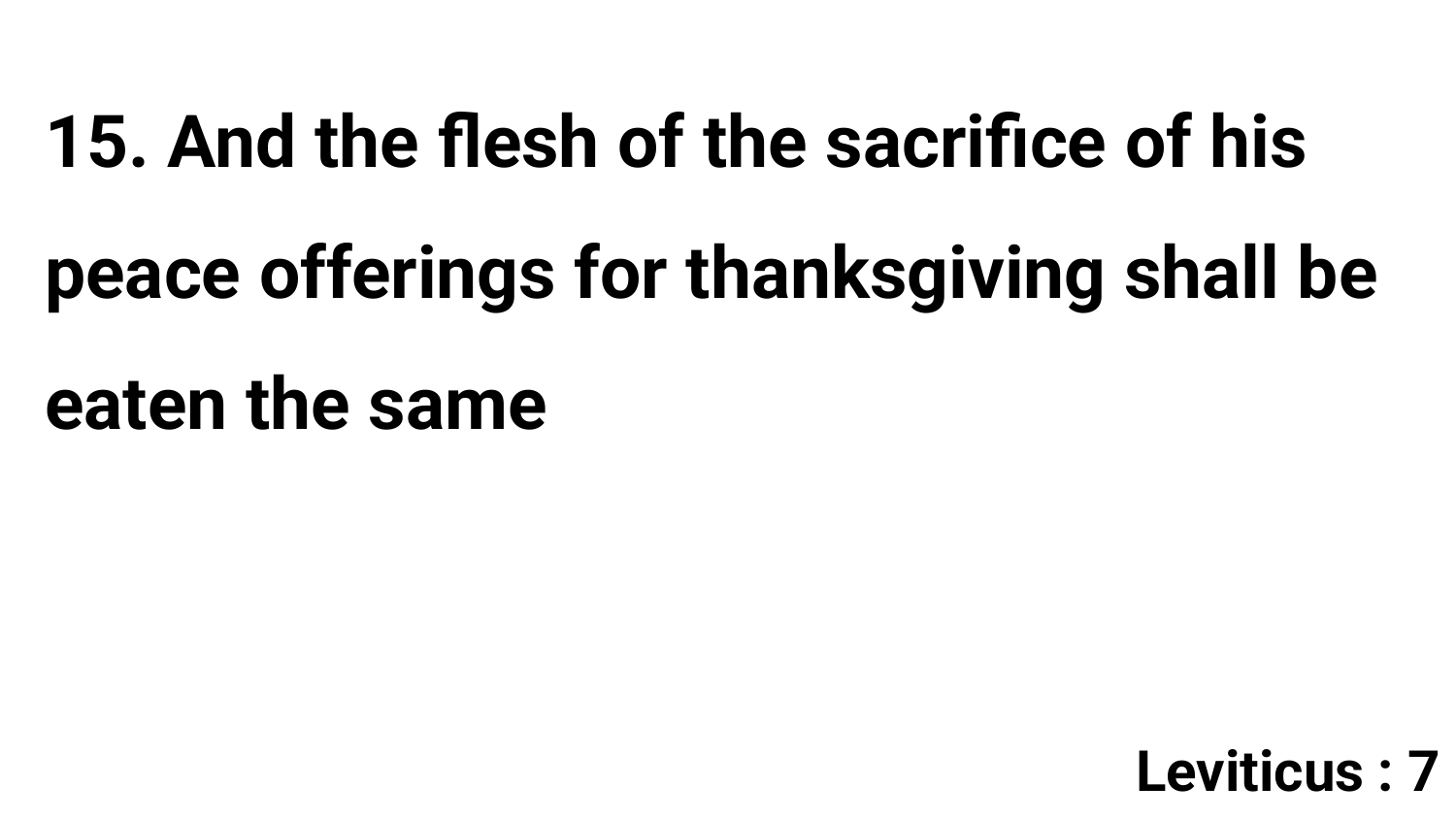

15. And the flesh of the sacrifice of his peace offerings for thanksgiving shall be eaten the same
Leviticus : 7